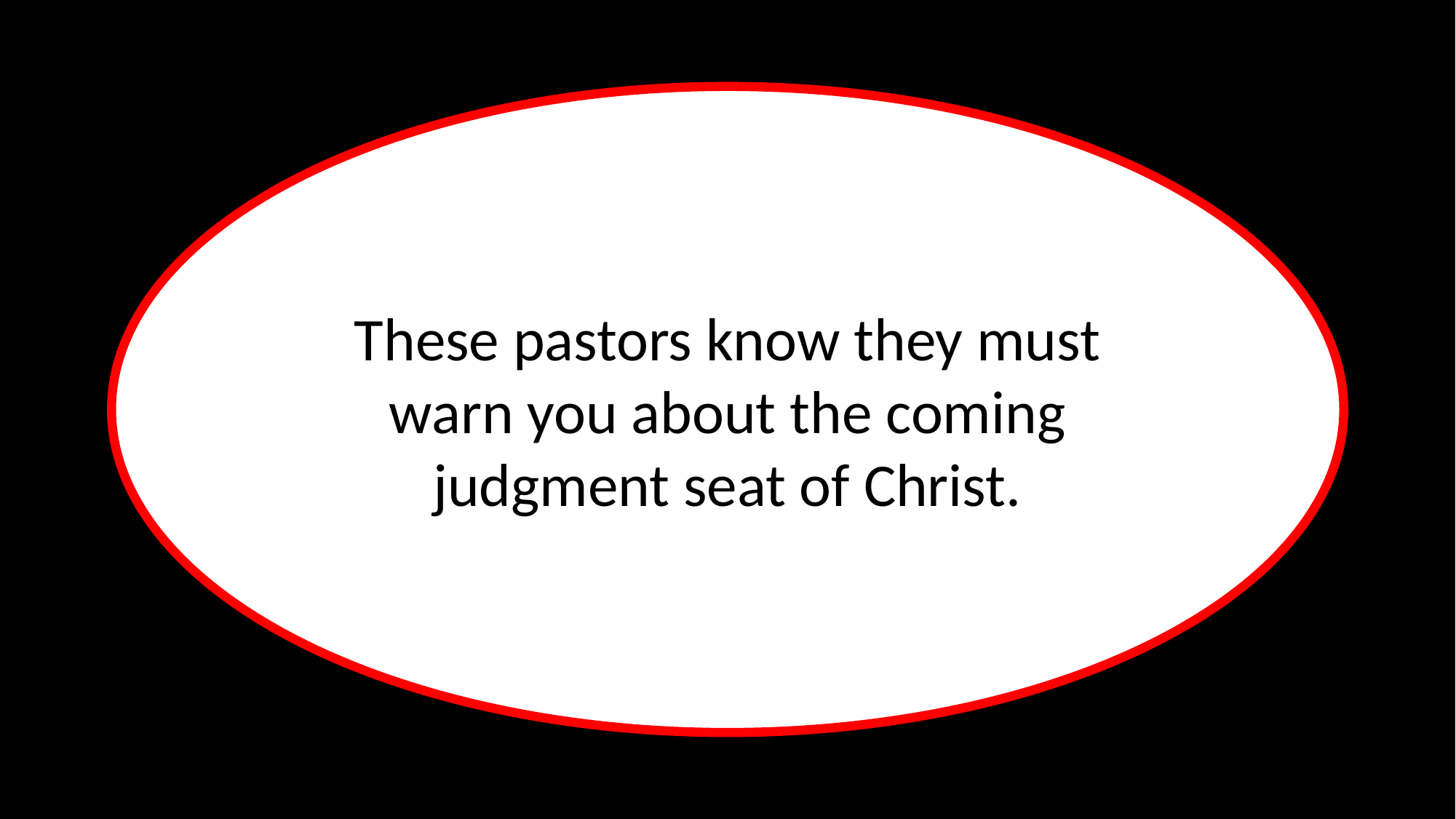

These pastors know they must warn you about the coming
judgment seat of Christ.